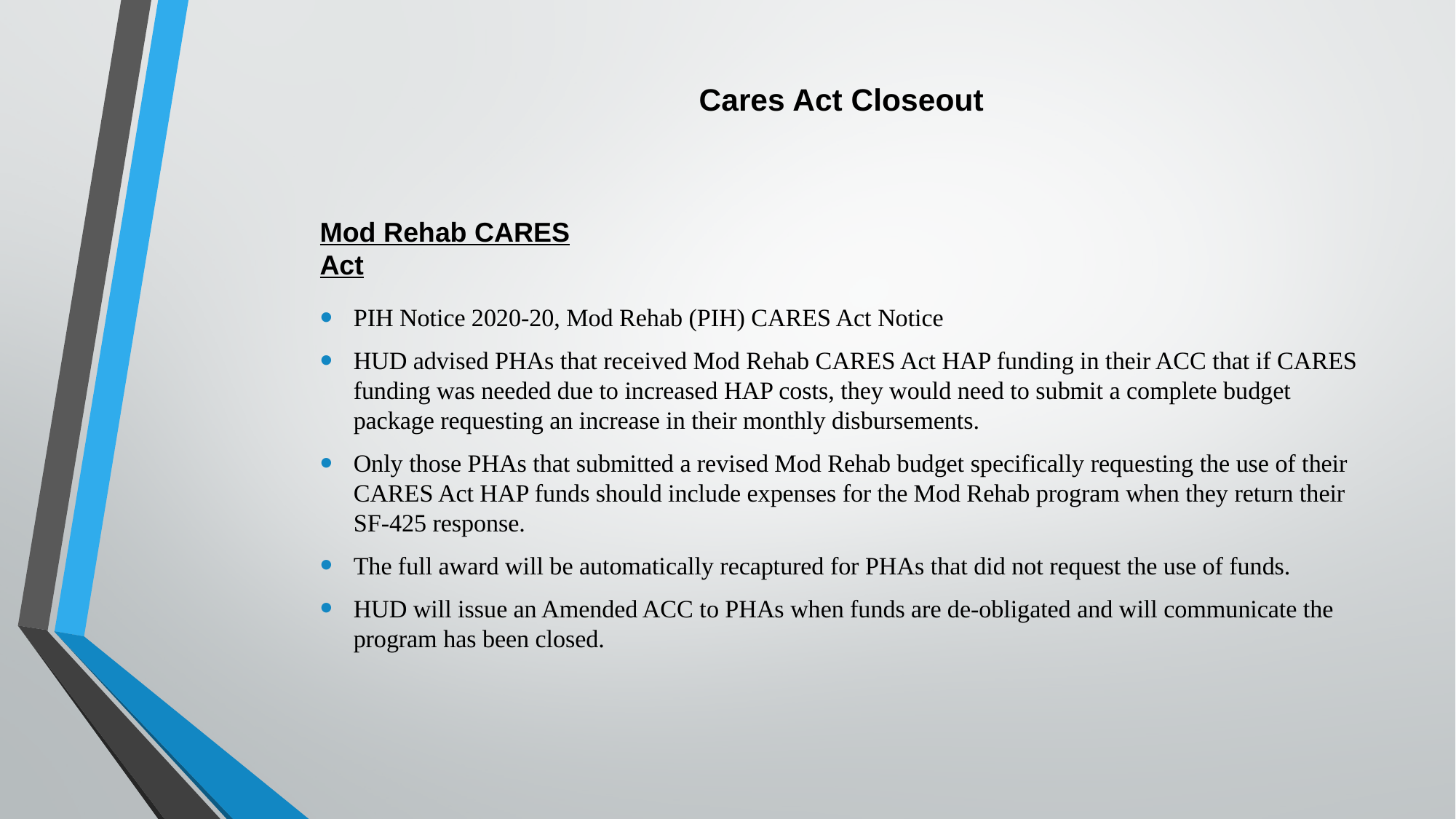

# Cares Act Closeout
Mod Rehab CARES Act

PIH Notice 2020-20, Mod Rehab (PIH) CARES Act Notice
HUD advised PHAs that received Mod Rehab CARES Act HAP funding in their ACC that if CARES funding was needed due to increased HAP costs, they would need to submit a complete budget package requesting an increase in their monthly disbursements.
Only those PHAs that submitted a revised Mod Rehab budget specifically requesting the use of their CARES Act HAP funds should include expenses for the Mod Rehab program when they return their SF-425 response.
The full award will be automatically recaptured for PHAs that did not request the use of funds.
HUD will issue an Amended ACC to PHAs when funds are de-obligated and will communicate the program has been closed.